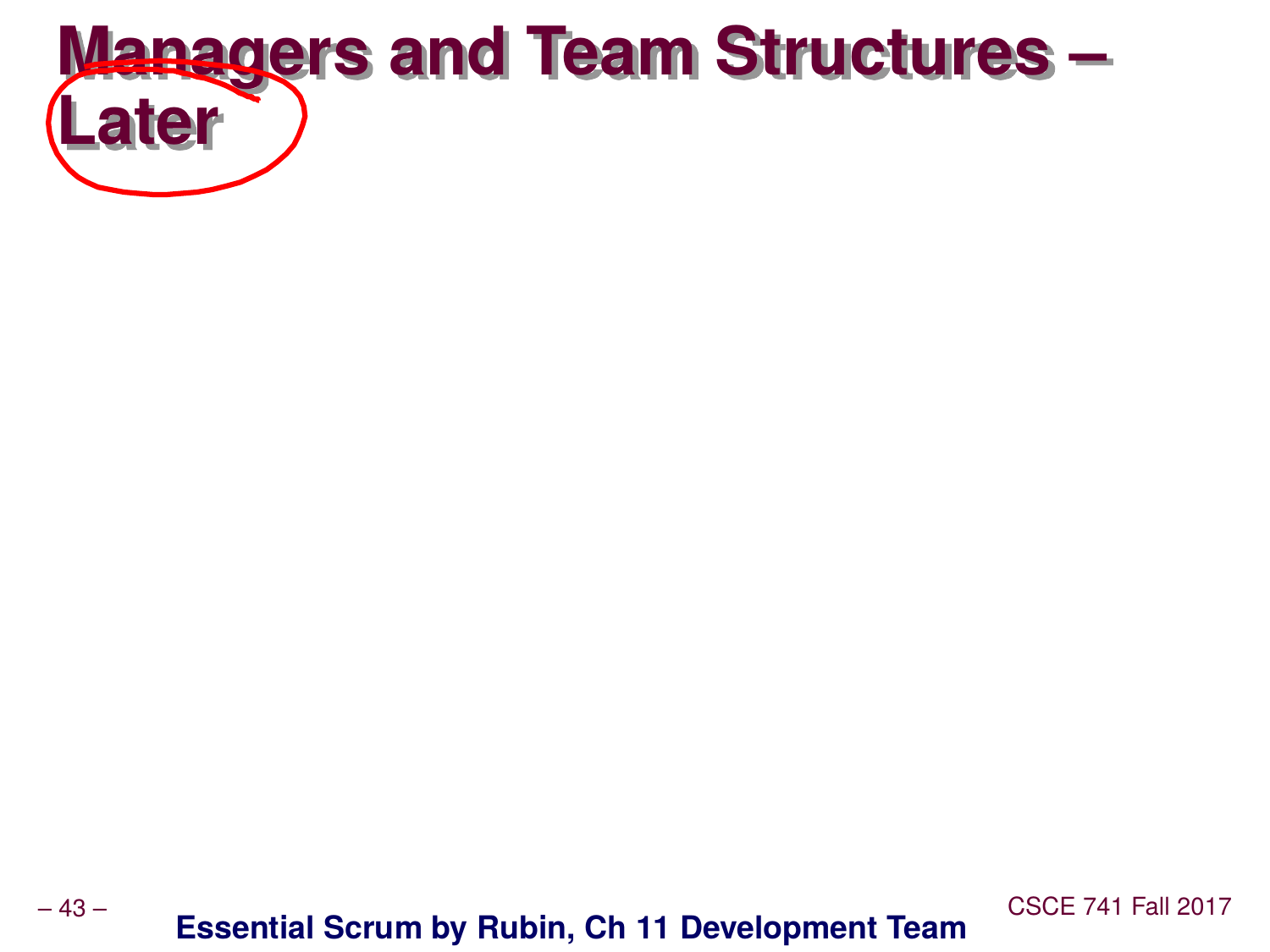

# Managers and Team Structures – Later

Essential Scrum by Rubin, Ch 11 Development Team